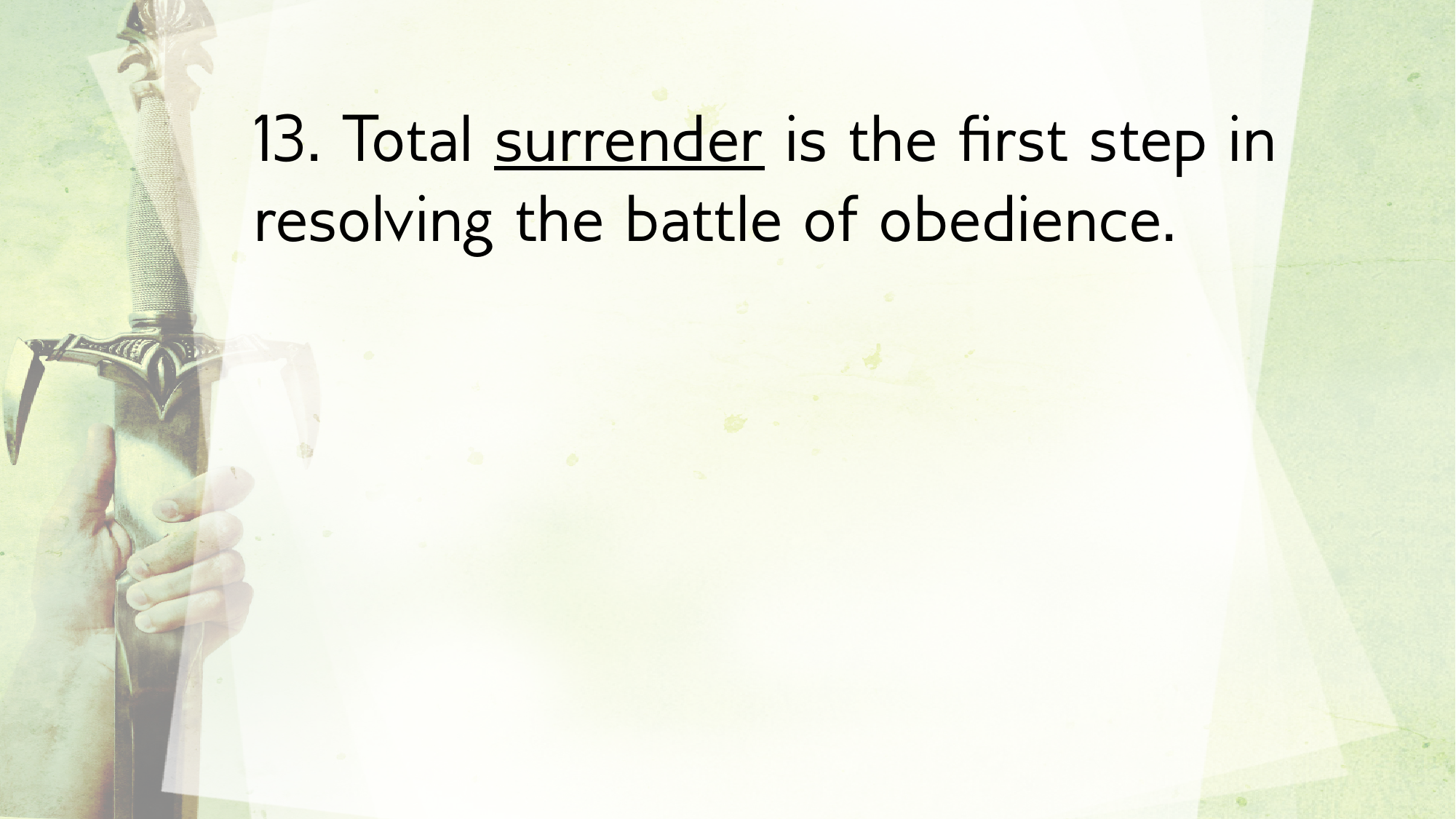

13. Total surrender is the first step in resolving the battle of obedience.